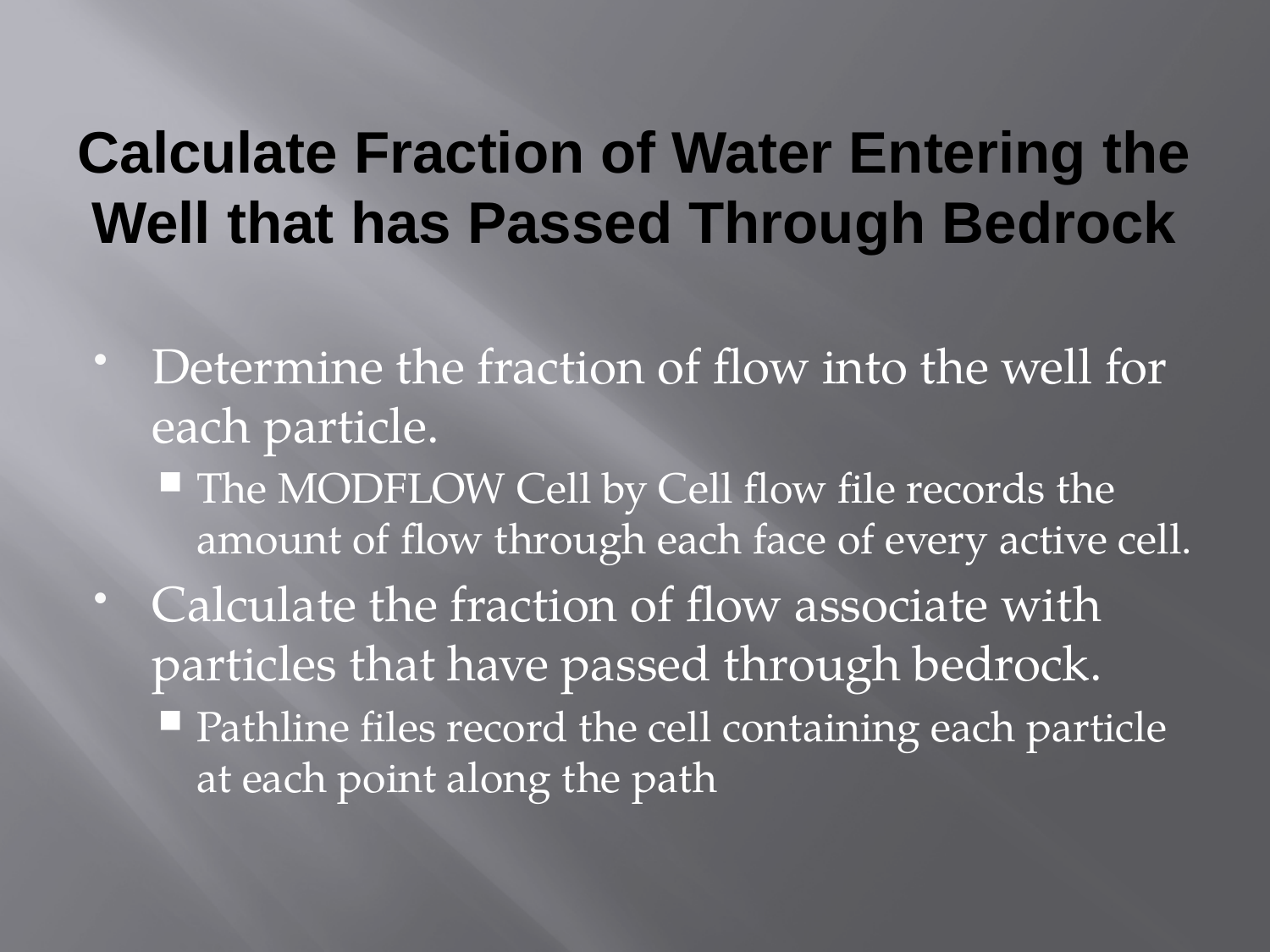

# Calculate Fraction of Water Entering the Well that has Passed Through Bedrock
Determine the fraction of flow into the well for each particle.
The MODFLOW Cell by Cell flow file records the amount of flow through each face of every active cell.
Calculate the fraction of flow associate with particles that have passed through bedrock.
Pathline files record the cell containing each particle at each point along the path